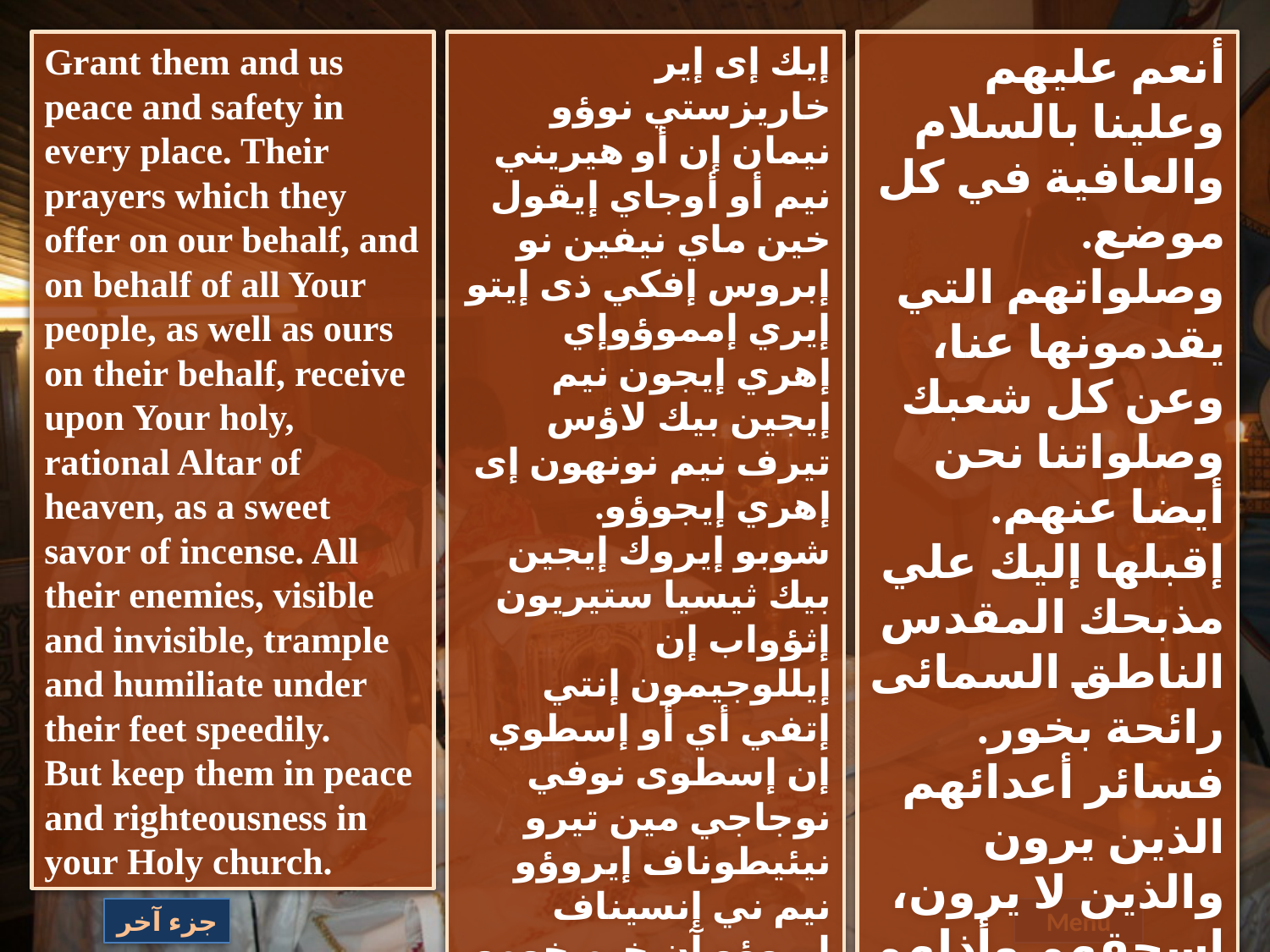

Grant them and us peace and safety in every place. Their prayers which they offer on our behalf, and on behalf of all Your people, as well as ours on their behalf, receive upon Your holy, rational Altar of heaven, as a sweet savor of incense. All their enemies, visible and invisible, trample and humiliate under their feet speedily.
But keep them in peace and righteousness in your Holy church.
إيك إى إير خاريزستي نوؤو
نيمان إن أو هيريني نيم أو أوجاي إيقول خين ماي نيفين نو إبروس إفكي ذى إيتو إيري إمموؤوإي إهري إيجون نيم إيجين بيك لاؤس تيرف نيم نونهون إى إهري إيجوؤو.
شوبو إيروك إيجين بيك ثيسيا ستيريون إثؤواب إن إيللوجيمون إنتي إتفي أي أو إسطوي إن إسطوى نوفي نوجاجي مين تيرو نيئيطوناف إيروؤو نيم ني إنسيناف إيروؤو آن خيم خومو أووه ماثيفيو سابيسيت إن نوتشالفج إنكوليم إن ثؤوذي آريه إيروؤو خين أو هيريني نيم اوذيكيئوسيني خين تيك إككليسيا إثؤواب.
أنعم عليهم وعلينا بالسلام والعافية في كل موضع. وصلواتهم التي يقدمونها عنا، وعن كل شعبك وصلواتنا نحن أيضا عنهم. إقبلها إليك علي مذبحك المقدس الناطق السمائى رائحة بخور. فسائر أعدائهم الذين يرون والذين لا يرون، اسحقهم وأذلهم تحت أرجلهم سريعا.
وأما هم فاحفظهم في سلام وعدل في كنيستك المقدسة.
جزء آخر
Menu